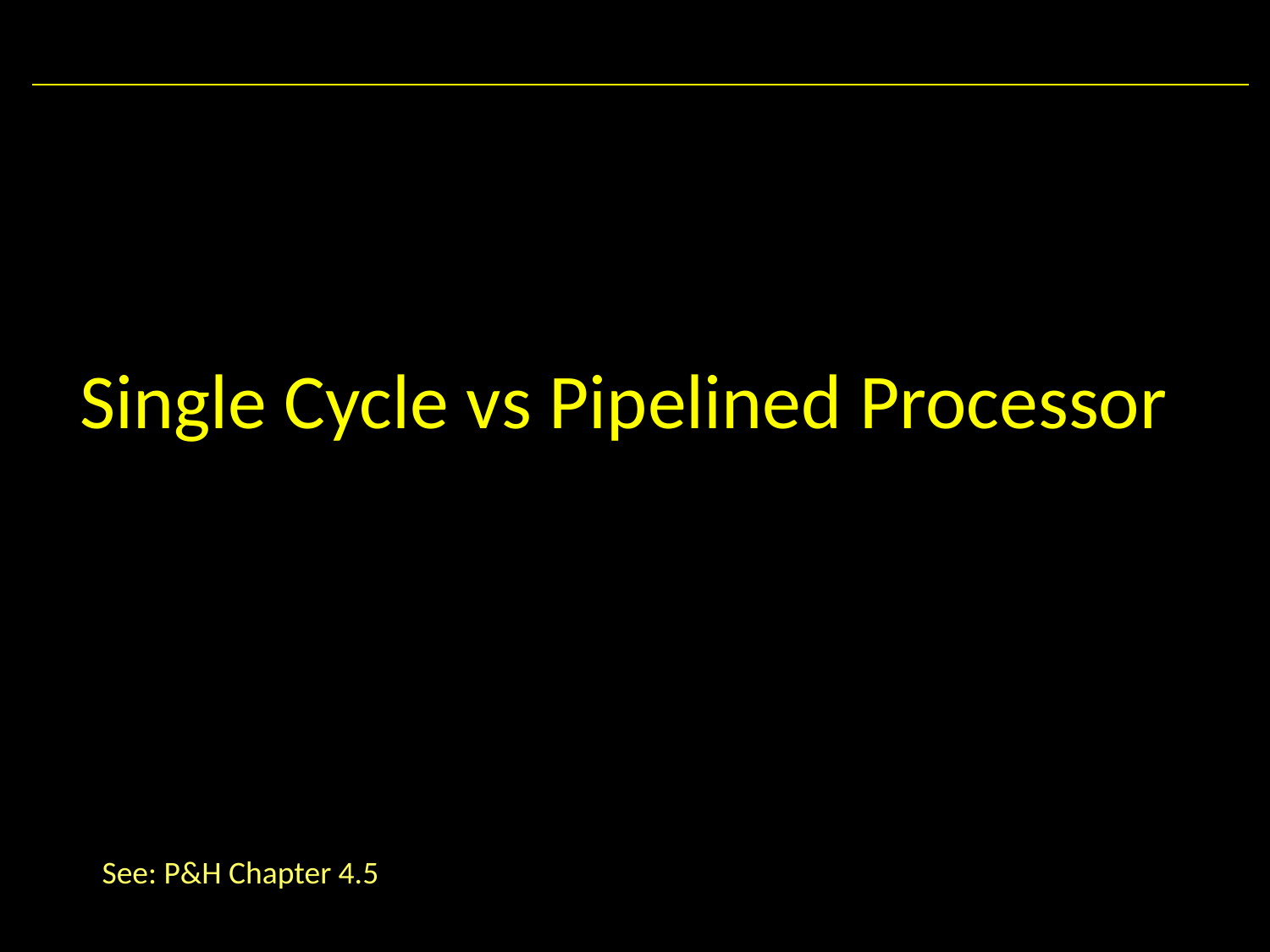

#
Single Cycle vs Pipelined Processor
See: P&H Chapter 4.5